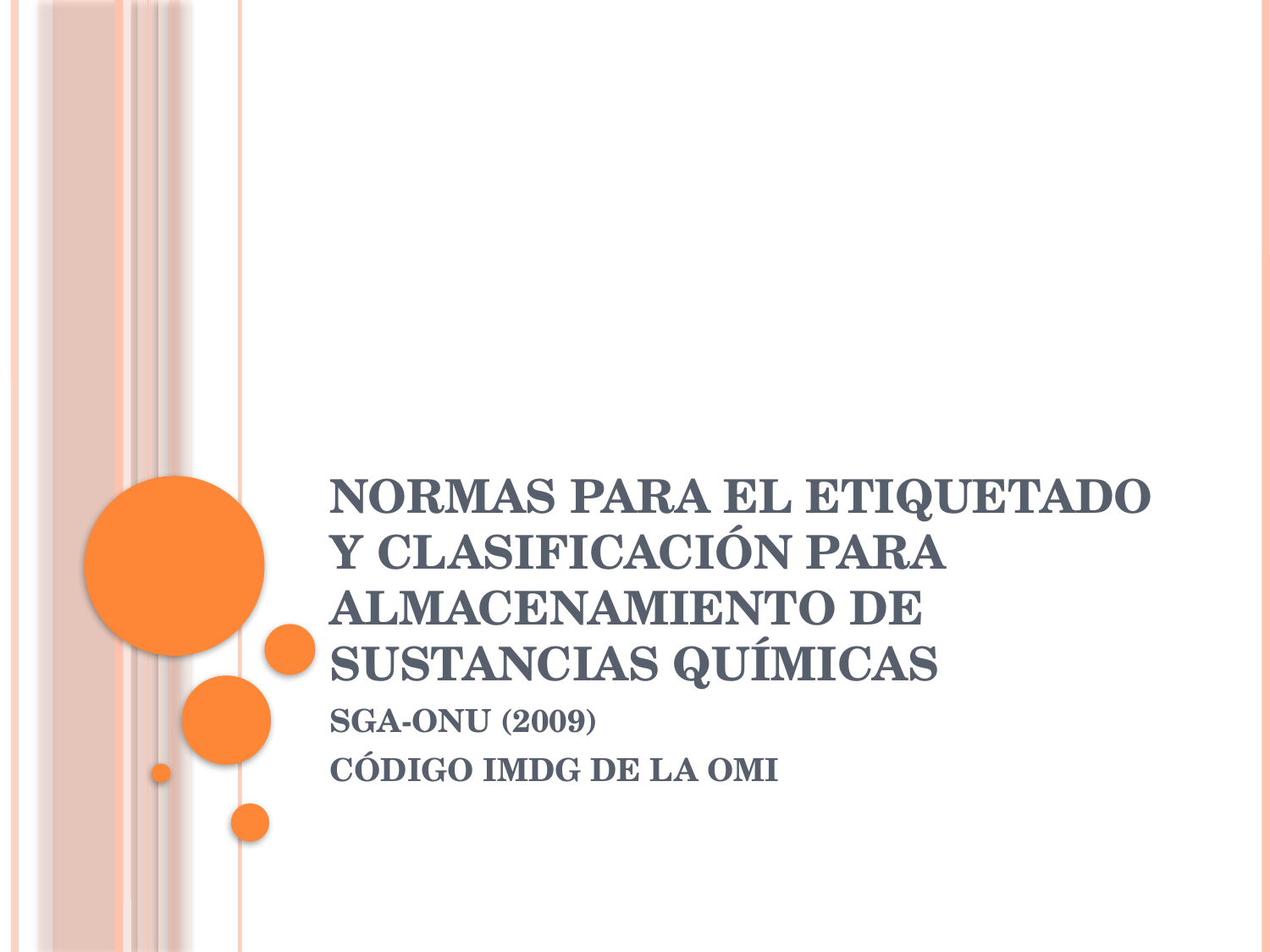

# NORMAS PARA EL ETIQUETADO Y CLASIFICACIÓN PARA ALMACENAMIENTO DE SUSTANCIAS QUÍMICAS
SGA-ONU (2009)
CÓDIGO IMDG DE LA OMI